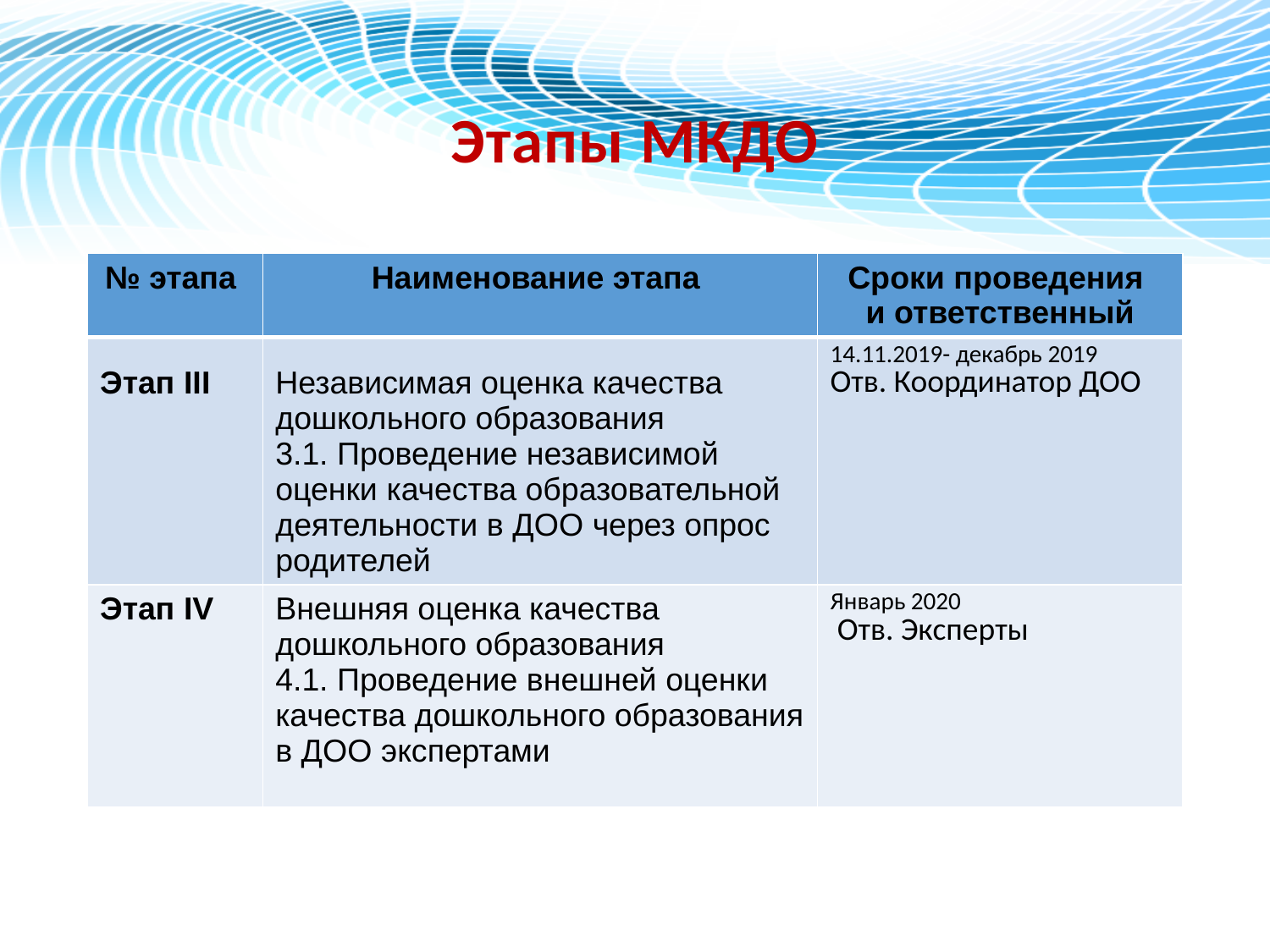

# Этапы МКДО
| № этапа | Наименование этапа | Сроки проведения и ответственный |
| --- | --- | --- |
| Этап III | Независимая оценка качества дошкольного образования 3.1. Проведение независимой оценки качества образовательной деятельности в ДОО через опрос родителей | 14.11.2019- декабрь 2019 Отв. Координатор ДОО |
| Этап IV | Внешняя оценка качества дошкольного образования 4.1. Проведение внешней оценки качества дошкольного образования в ДОО экспертами | Январь 2020 Отв. Эксперты |